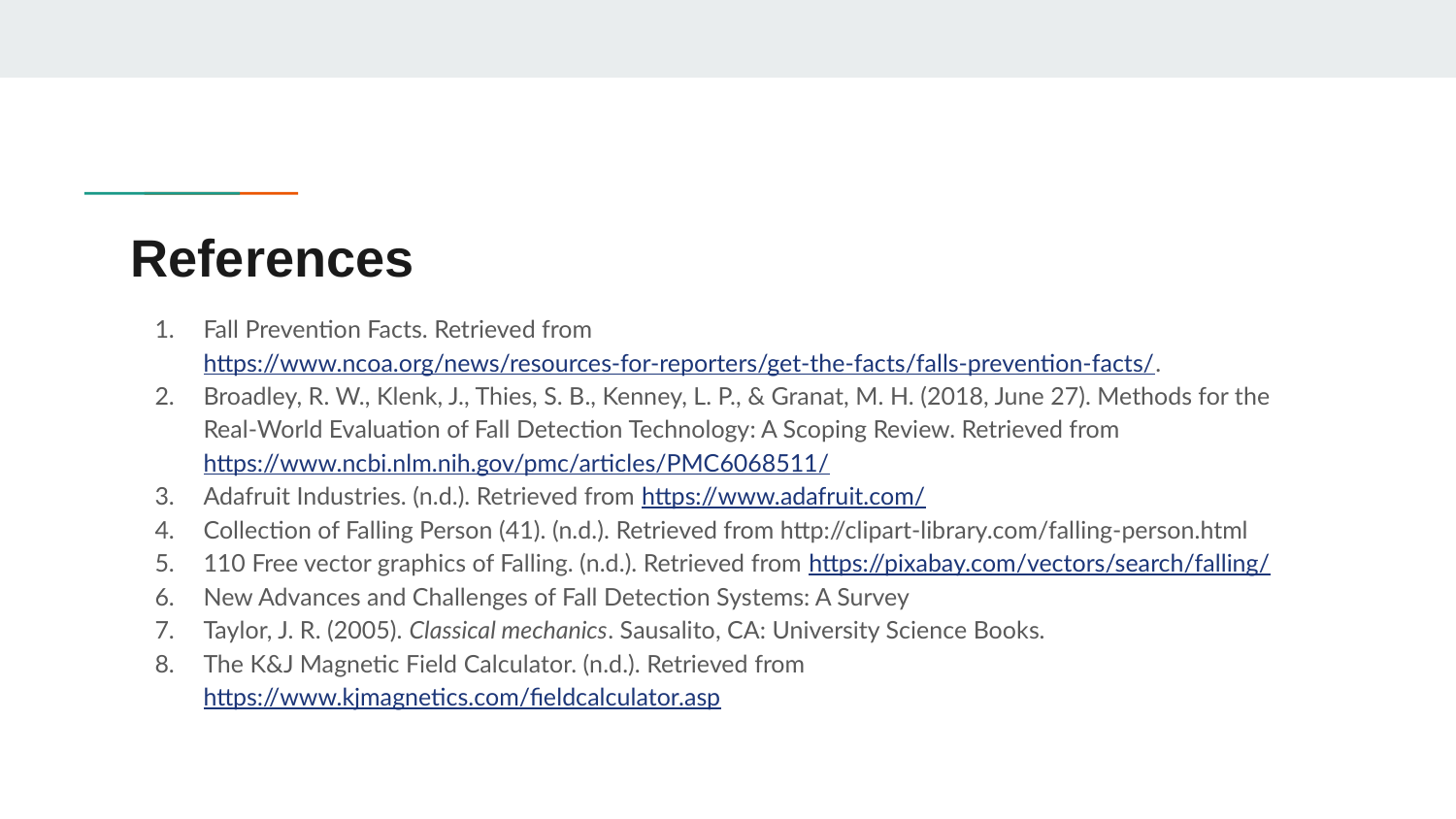

# References
Fall Prevention Facts. Retrieved from https://www.ncoa.org/news/resources-for-reporters/get-the-facts/falls-prevention-facts/.
Broadley, R. W., Klenk, J., Thies, S. B., Kenney, L. P., & Granat, M. H. (2018, June 27). Methods for the Real-World Evaluation of Fall Detection Technology: A Scoping Review. Retrieved from https://www.ncbi.nlm.nih.gov/pmc/articles/PMC6068511/
Adafruit Industries. (n.d.). Retrieved from https://www.adafruit.com/
Collection of Falling Person (41). (n.d.). Retrieved from http://clipart-library.com/falling-person.html
110 Free vector graphics of Falling. (n.d.). Retrieved from https://pixabay.com/vectors/search/falling/
New Advances and Challenges of Fall Detection Systems: A Survey
Taylor, J. R. (2005). Classical mechanics. Sausalito, CA: University Science Books.
The K&J Magnetic Field Calculator. (n.d.). Retrieved from https://www.kjmagnetics.com/fieldcalculator.asp